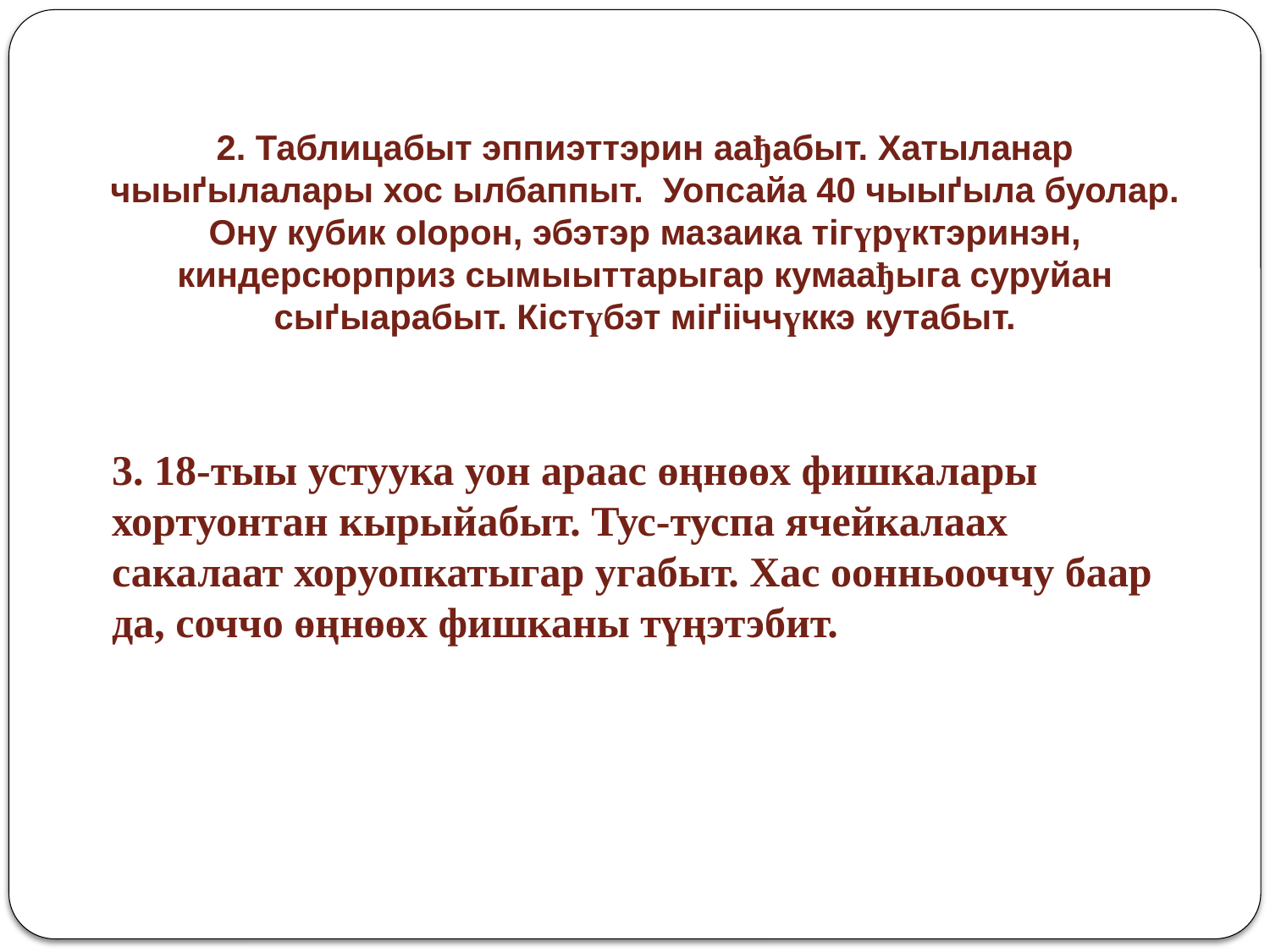

2. Таблицабыт эппиэттэрин аађабыт. Хатыланар чыыґылалары хос ылбаппыт.  Уопсайа 40 чыыґыла буолар. Ону кубик оІорон, эбэтэр мазаика тігүрүктэринэн, киндерсюрприз сымыыттарыгар кумаађыга суруйан сыґыарабыт. Кістүбэт міґііччүккэ кутабыт.
3. 18-тыы устуука уон араас өңнөөх фишкалары хортуонтан кырыйабыт. Тус-туспа ячейкалаах сакалаат хоруопкатыгар угабыт. Хас оонньооччу баар да, соччо өңнөөх фишканы түңэтэбит.